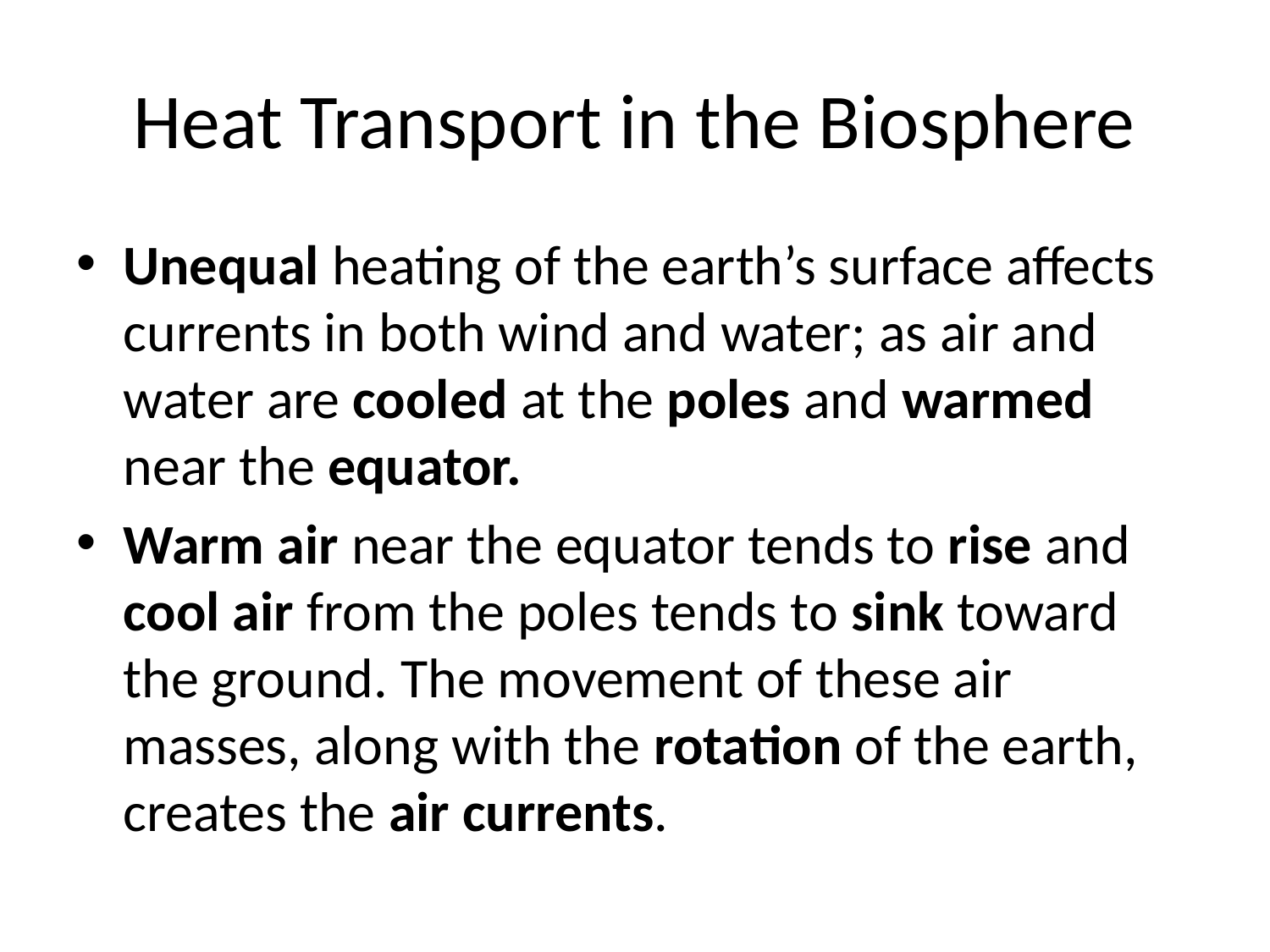

# Heat Transport in the Biosphere
Unequal heating of the earth’s surface affects currents in both wind and water; as air and water are cooled at the poles and warmed near the equator.
Warm air near the equator tends to rise and cool air from the poles tends to sink toward the ground. The movement of these air masses, along with the rotation of the earth, creates the air currents.